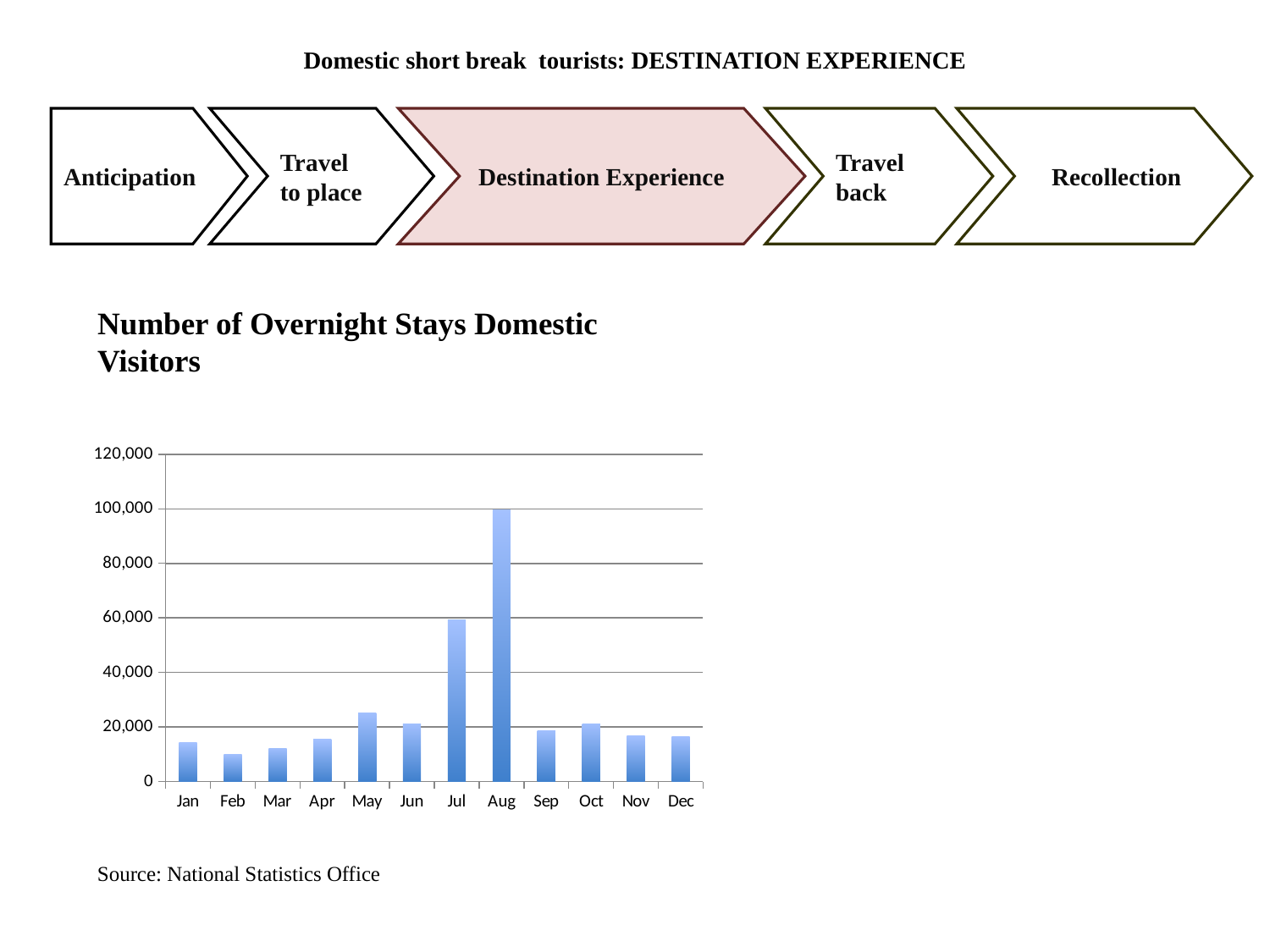

# Domestic short break  tourists: DESTINATION EXPERIENCE
Anticipation
Travel to place
Destination Experience
Travel back
    Recollection
Number of Overnight Stays Domestic Visitors

### Chart

| Category | Domestic |
|---|---|
| Jan | 14356.0 |
| Feb | 9950.0 |
| Mar | 12232.0 |
| Apr | 15541.0 |
| May | 25007.0 |
| Jun | 21148.0 |
| Jul | 59374.0 |
| Aug | 99550.0 |
| Sep | 18757.0 |
| Oct | 21191.0 |
| Nov | 16826.0 |
| Dec | 16605.0 |
Source: National Statistics Office